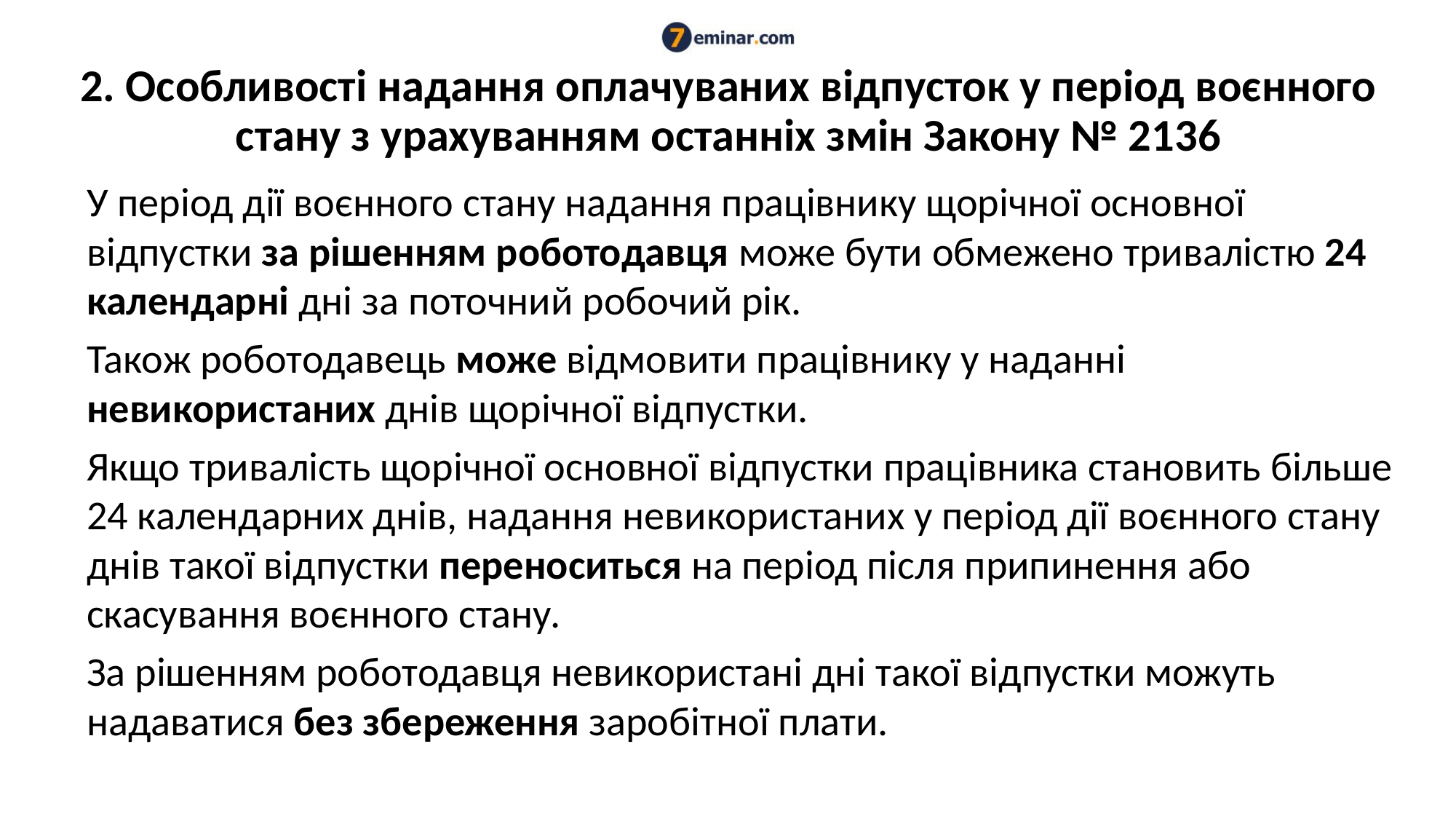

# 2. Особливості надання оплачуваних відпусток у період воєнного стану з урахуванням останніх змін Закону № 2136
У період дії воєнного стану надання працівнику щорічної основної відпустки за рішенням роботодавця може бути обмежено тривалістю 24 календарні дні за поточний робочий рік.
Також роботодавець може відмовити працівнику у наданні невикористаних днів щорічної відпустки.
Якщо тривалість щорічної основної відпустки працівника становить більше 24 календарних днів, надання невикористаних у період дії воєнного стану днів такої відпустки переноситься на період після припинення або скасування воєнного стану.
За рішенням роботодавця невикористані дні такої відпустки можуть надаватися без збереження заробітної плати.

20